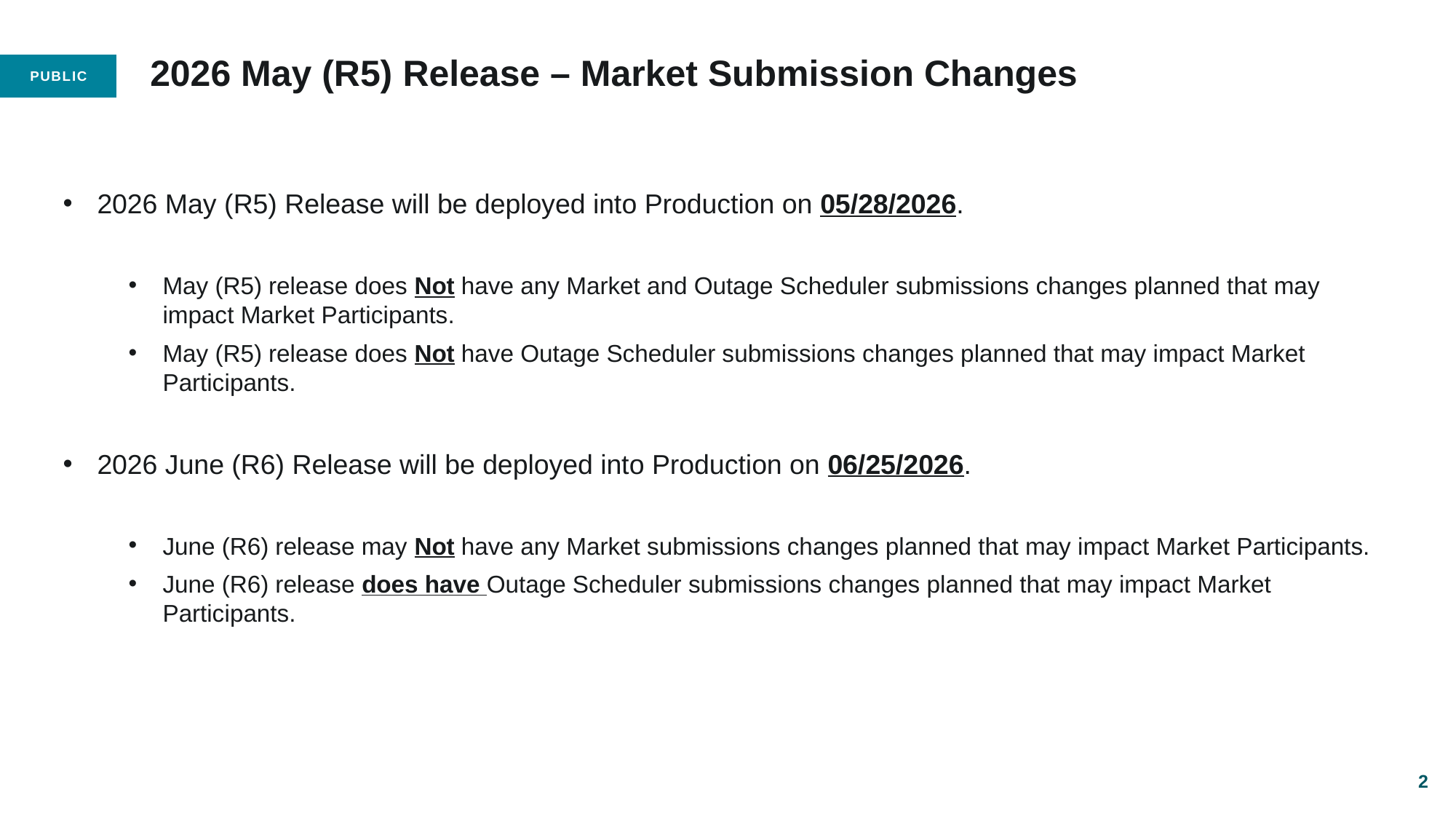

# 2026 May (R5) Release – Market Submission Changes
2026 May (R5) Release will be deployed into Production on 05/28/2026.

May (R5) release does Not have any Market and Outage Scheduler submissions changes planned that may impact Market Participants.
May (R5) release does Not have Outage Scheduler submissions changes planned that may impact Market Participants.

2026 June (R6) Release will be deployed into Production on 06/25/2026.

June (R6) release may Not have any Market submissions changes planned that may impact Market Participants.
June (R6) release does have Outage Scheduler submissions changes planned that may impact Market Participants.

2